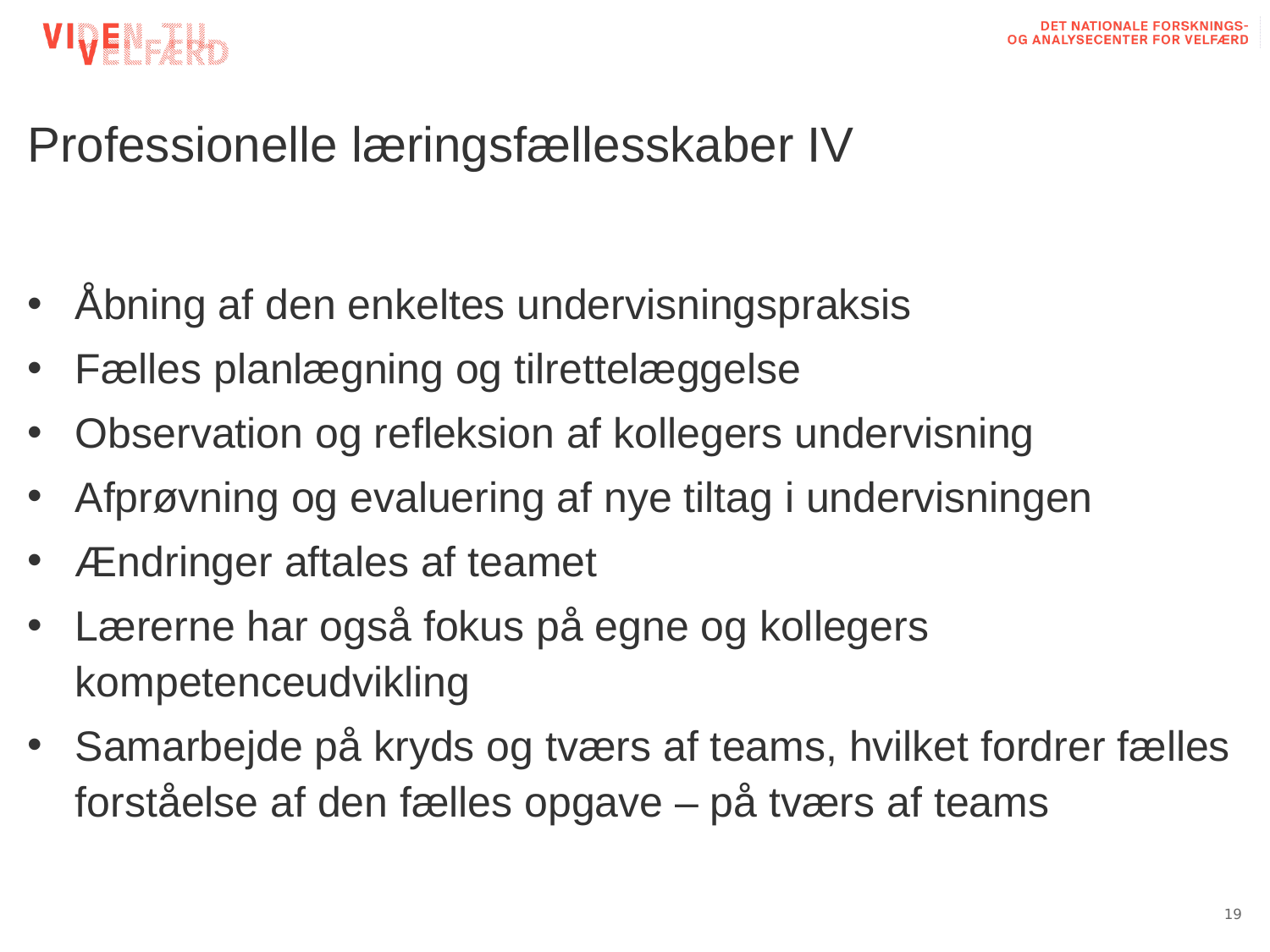

# Professionelle læringsfællesskaber IV
Åbning af den enkeltes undervisningspraksis
Fælles planlægning og tilrettelæggelse
Observation og refleksion af kollegers undervisning
Afprøvning og evaluering af nye tiltag i undervisningen
Ændringer aftales af teamet
Lærerne har også fokus på egne og kollegers kompetenceudvikling
Samarbejde på kryds og tværs af teams, hvilket fordrer fælles forståelse af den fælles opgave – på tværs af teams
19